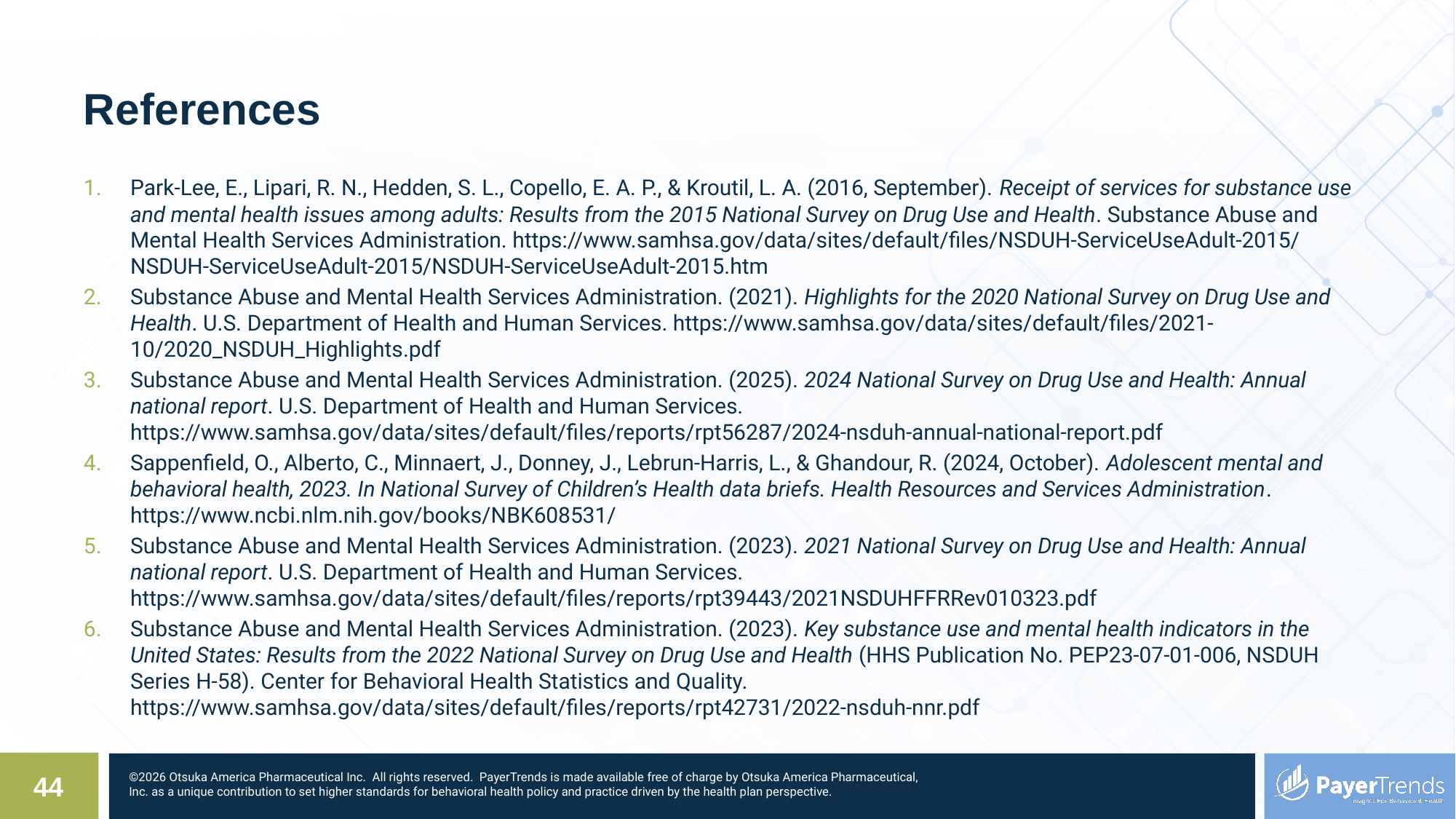

# References
Park-Lee, E., Lipari, R. N., Hedden, S. L., Copello, E. A. P., & Kroutil, L. A. (2016, September). Receipt of services for substance use and mental health issues among adults: Results from the 2015 National Survey on Drug Use and Health. Substance Abuse and Mental Health Services Administration. https://www.samhsa.gov/data/sites/default/files/NSDUH-ServiceUseAdult-2015/NSDUH-ServiceUseAdult-2015/NSDUH-ServiceUseAdult-2015.htm
Substance Abuse and Mental Health Services Administration. (2021). Highlights for the 2020 National Survey on Drug Use and Health. U.S. Department of Health and Human Services. https://www.samhsa.gov/data/sites/default/files/2021-10/2020_NSDUH_Highlights.pdf
Substance Abuse and Mental Health Services Administration. (2025). 2024 National Survey on Drug Use and Health: Annual national report. U.S. Department of Health and Human Services. https://www.samhsa.gov/data/sites/default/files/reports/rpt56287/2024-nsduh-annual-national-report.pdf
Sappenfield, O., Alberto, C., Minnaert, J., Donney, J., Lebrun-Harris, L., & Ghandour, R. (2024, October). Adolescent mental and behavioral health, 2023. In National Survey of Children’s Health data briefs. Health Resources and Services Administration. https://www.ncbi.nlm.nih.gov/books/NBK608531/
Substance Abuse and Mental Health Services Administration. (2023). 2021 National Survey on Drug Use and Health: Annual national report. U.S. Department of Health and Human Services. https://www.samhsa.gov/data/sites/default/files/reports/rpt39443/2021NSDUHFFRRev010323.pdf
Substance Abuse and Mental Health Services Administration. (2023). Key substance use and mental health indicators in the United States: Results from the 2022 National Survey on Drug Use and Health (HHS Publication No. PEP23-07-01-006, NSDUH Series H-58). Center for Behavioral Health Statistics and Quality. https://www.samhsa.gov/data/sites/default/files/reports/rpt42731/2022-nsduh-nnr.pdf

44